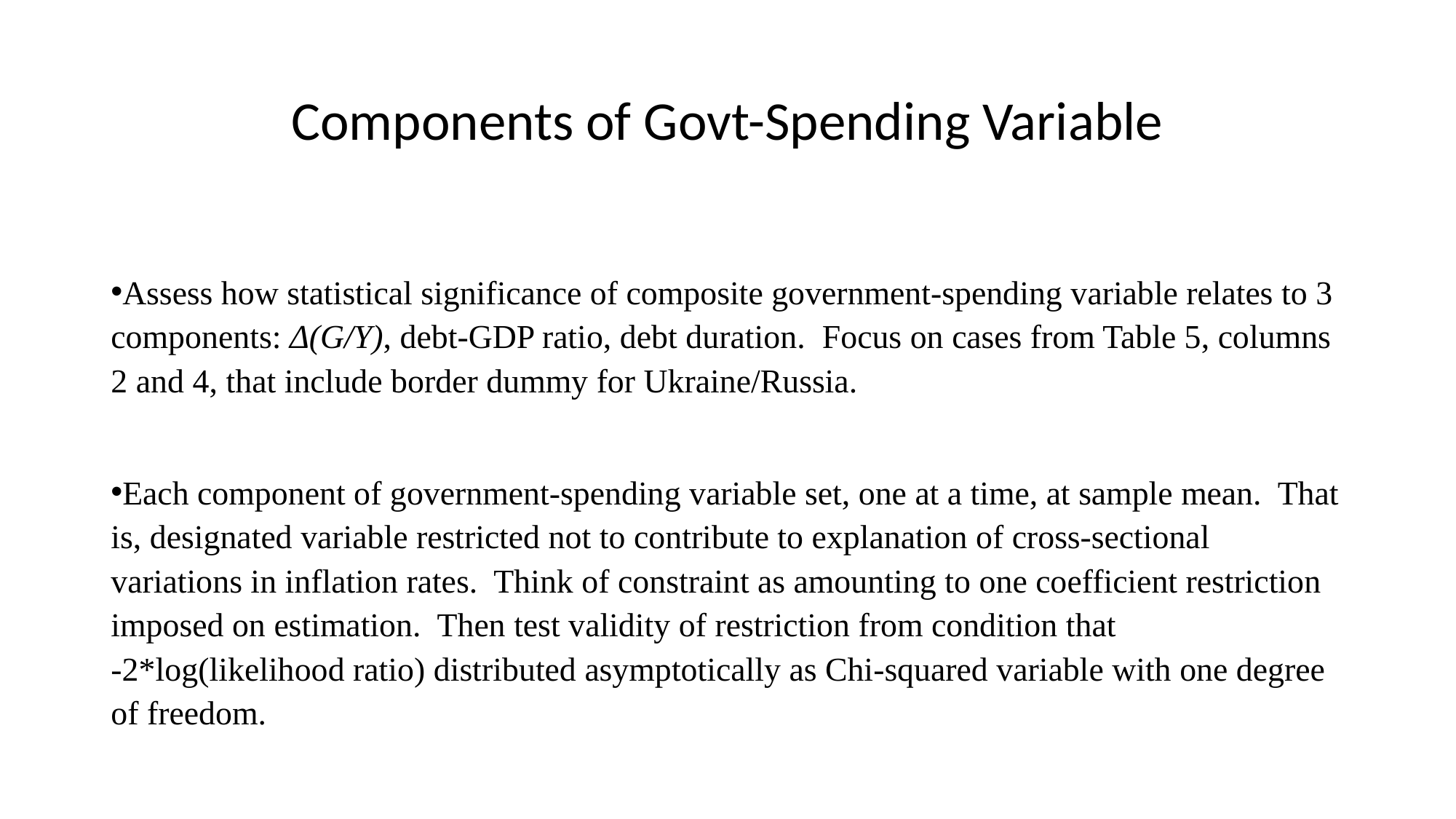

# Components of Govt-Spending Variable
Assess how statistical significance of composite government-spending variable relates to 3 components: Δ(G/Y), debt-GDP ratio, debt duration.  Focus on cases from Table 5, columns 2 and 4, that include border dummy for Ukraine/Russia.

Each component of government-spending variable set, one at a time, at sample mean.  That is, designated variable restricted not to contribute to explanation of cross-sectional variations in inflation rates.  Think of constraint as amounting to one coefficient restriction imposed on estimation.  Then test validity of restriction from condition that ‑2*log(likelihood ratio) distributed asymptotically as Chi-squared variable with one degree of freedom.